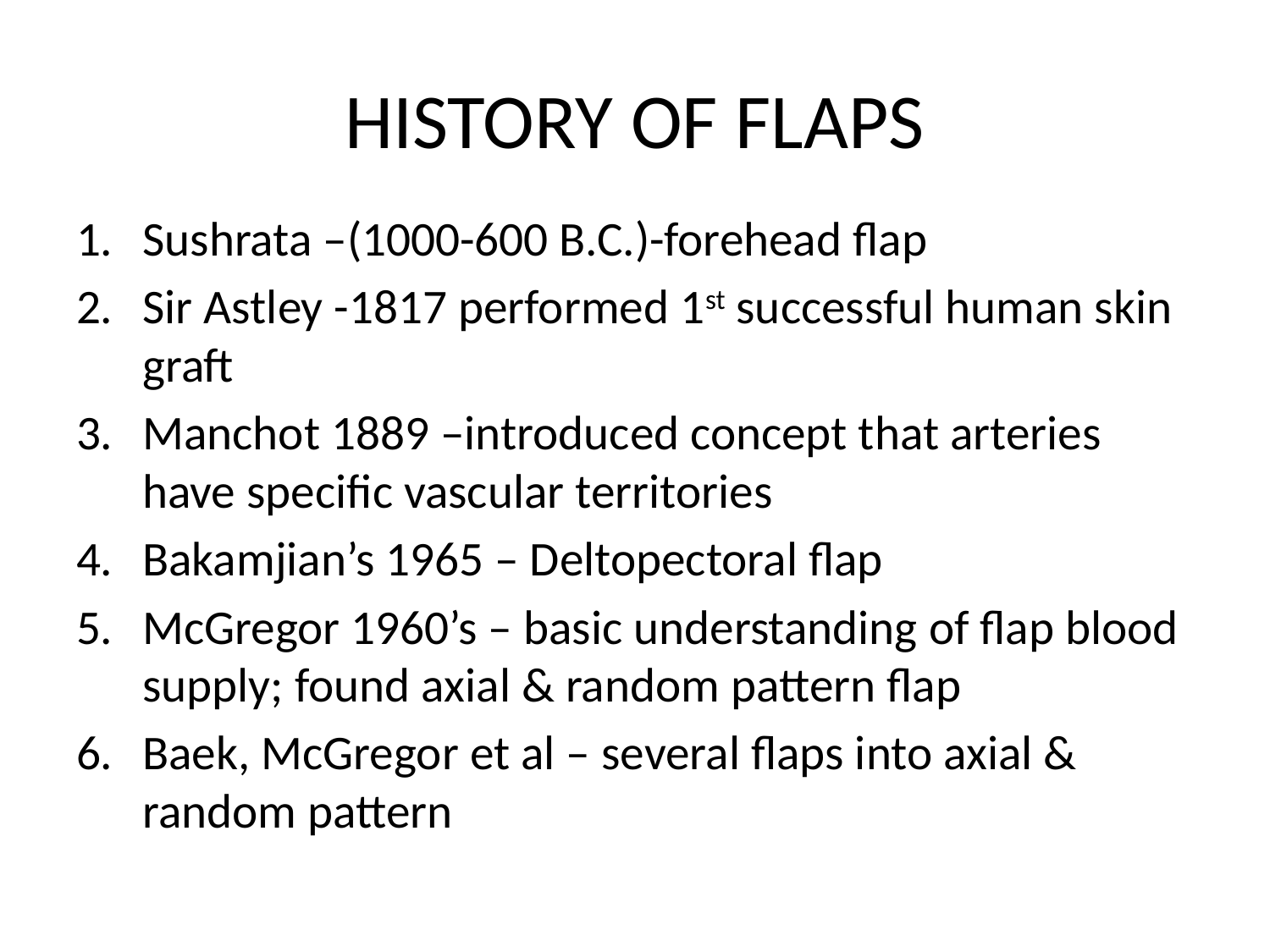

# HISTORY OF FLAPS
Sushrata –(1000-600 B.C.)-forehead flap
Sir Astley -1817 performed 1st successful human skin graft
Manchot 1889 –introduced concept that arteries have specific vascular territories
Bakamjian’s 1965 – Deltopectoral flap
McGregor 1960’s – basic understanding of flap blood supply; found axial & random pattern flap
Baek, McGregor et al – several flaps into axial & random pattern